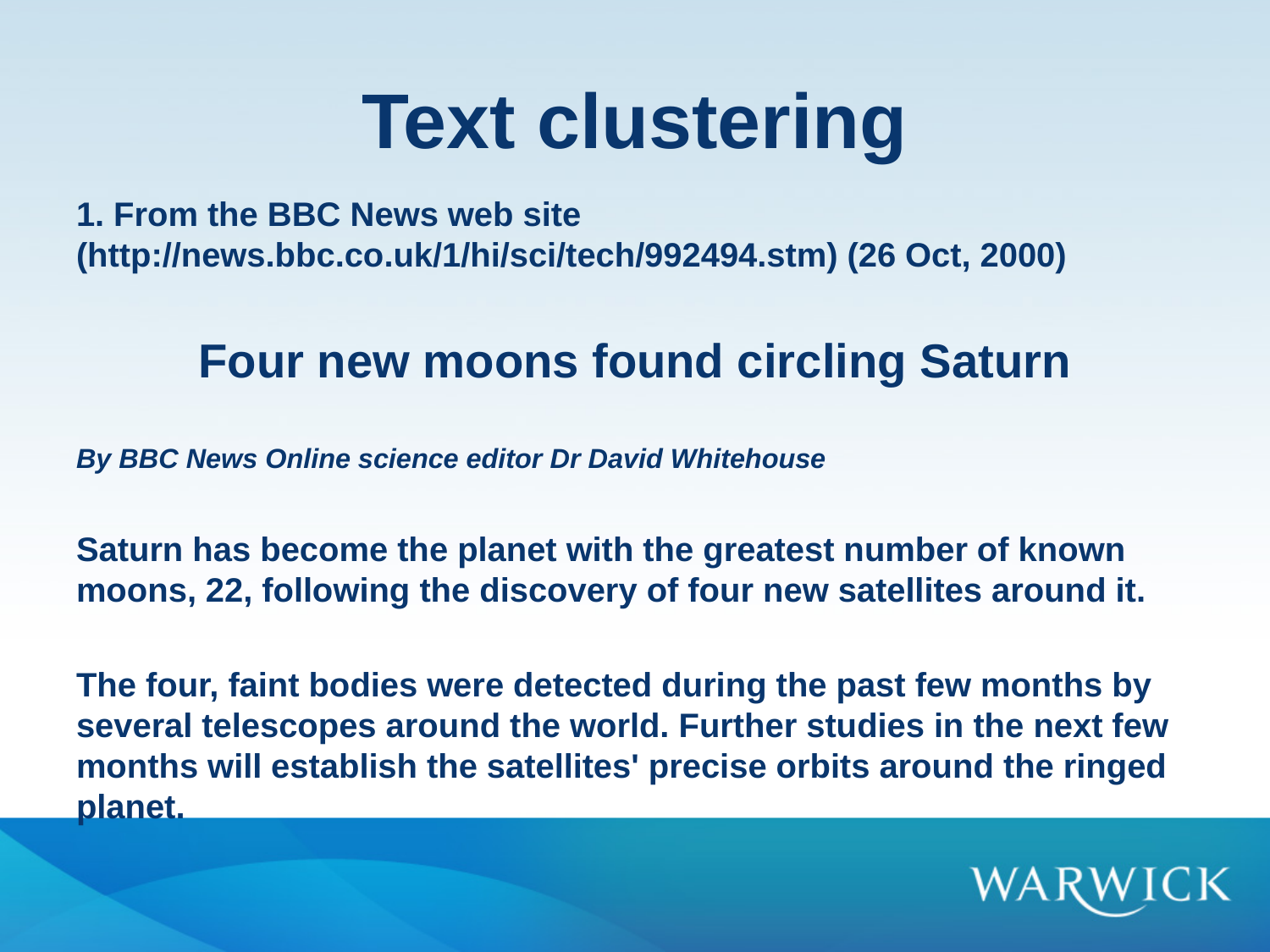

# Text clustering
1. From the BBC News web site (http://news.bbc.co.uk/1/hi/sci/tech/992494.stm) (26 Oct, 2000)

Four new moons found circling Saturn

By BBC News Online science editor Dr David Whitehouse

Saturn has become the planet with the greatest number of known moons, 22, following the discovery of four new satellites around it.

The four, faint bodies were detected during the past few months by several telescopes around the world. Further studies in the next few months will establish the satellites' precise orbits around the ringed planet.